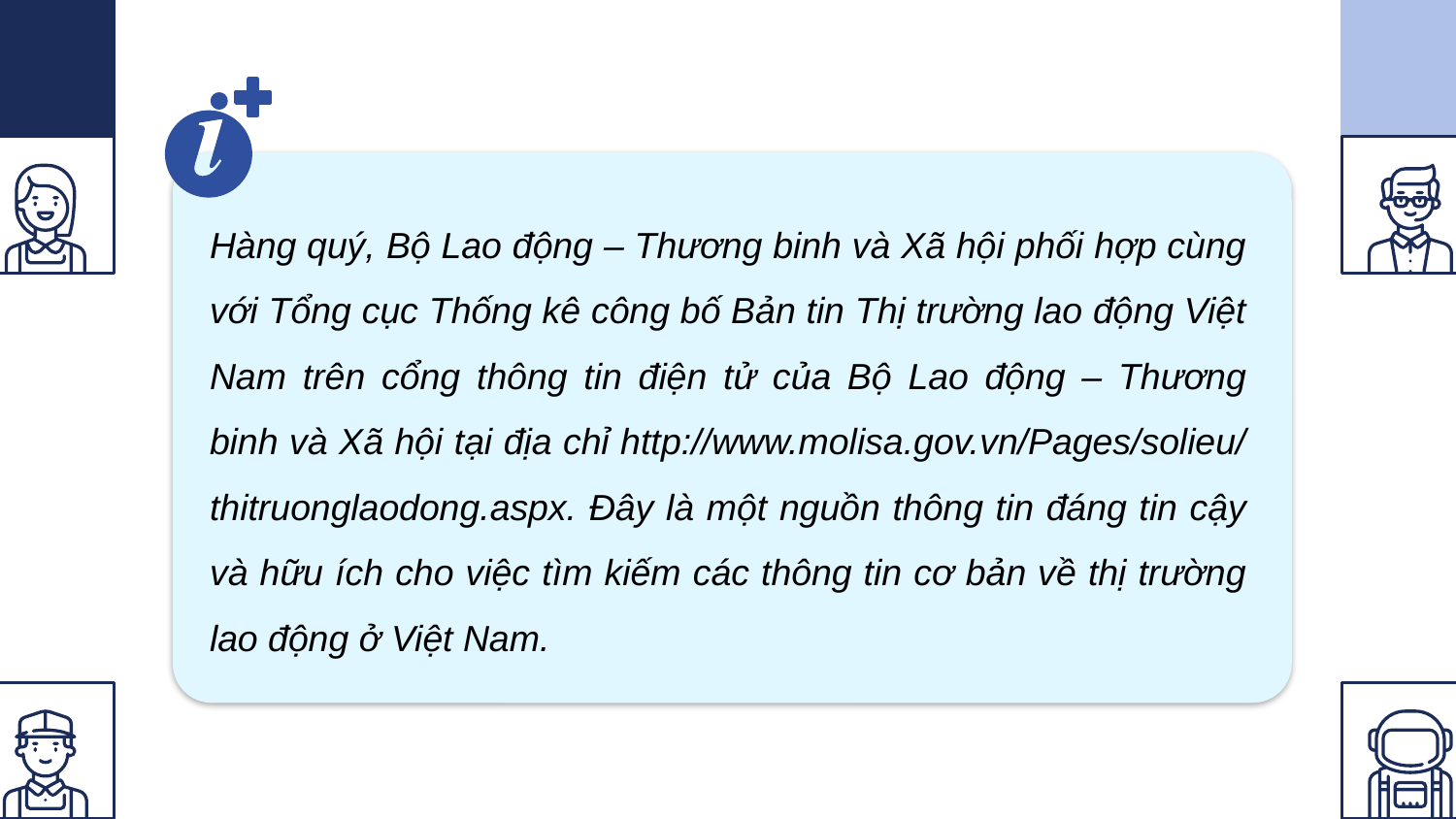

Hàng quý, Bộ Lao động – Thương binh và Xã hội phối hợp cùng với Tổng cục Thống kê công bố Bản tin Thị trường lao động Việt Nam trên cổng thông tin điện tử của Bộ Lao động – Thương binh và Xã hội tại địa chỉ http://www.molisa.gov.vn/Pages/solieu/ thitruonglaodong.aspx. Đây là một nguồn thông tin đáng tin cậy và hữu ích cho việc tìm kiếm các thông tin cơ bản về thị trường lao động ở Việt Nam.